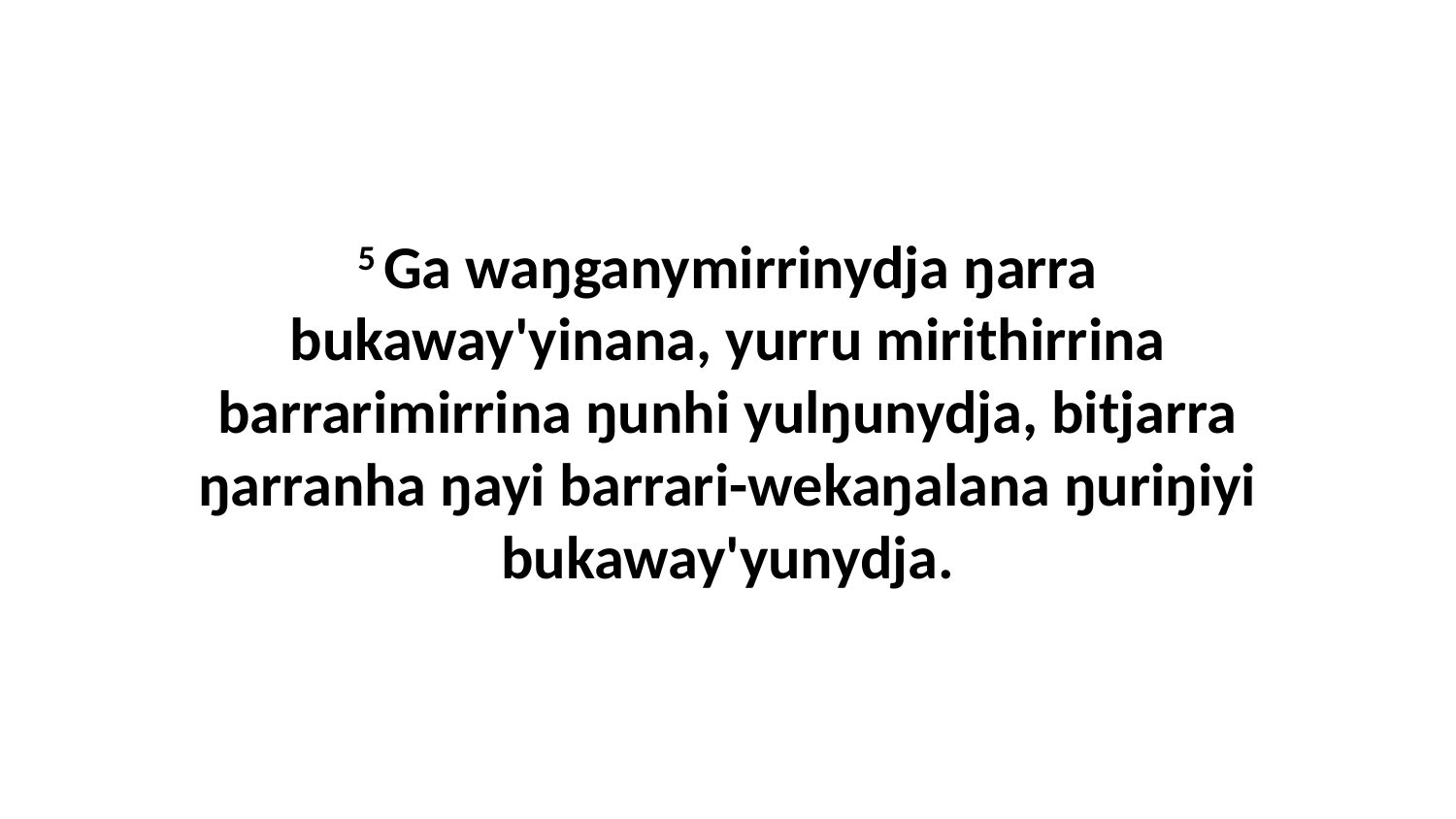

5 Ga waŋganymirrinydja ŋarra bukaway'yinana, yurru mirithirrina barrarimirrina ŋunhi yulŋunydja, bitjarra ŋarranha ŋayi barrari-wekaŋalana ŋuriŋiyi bukaway'yunydja.